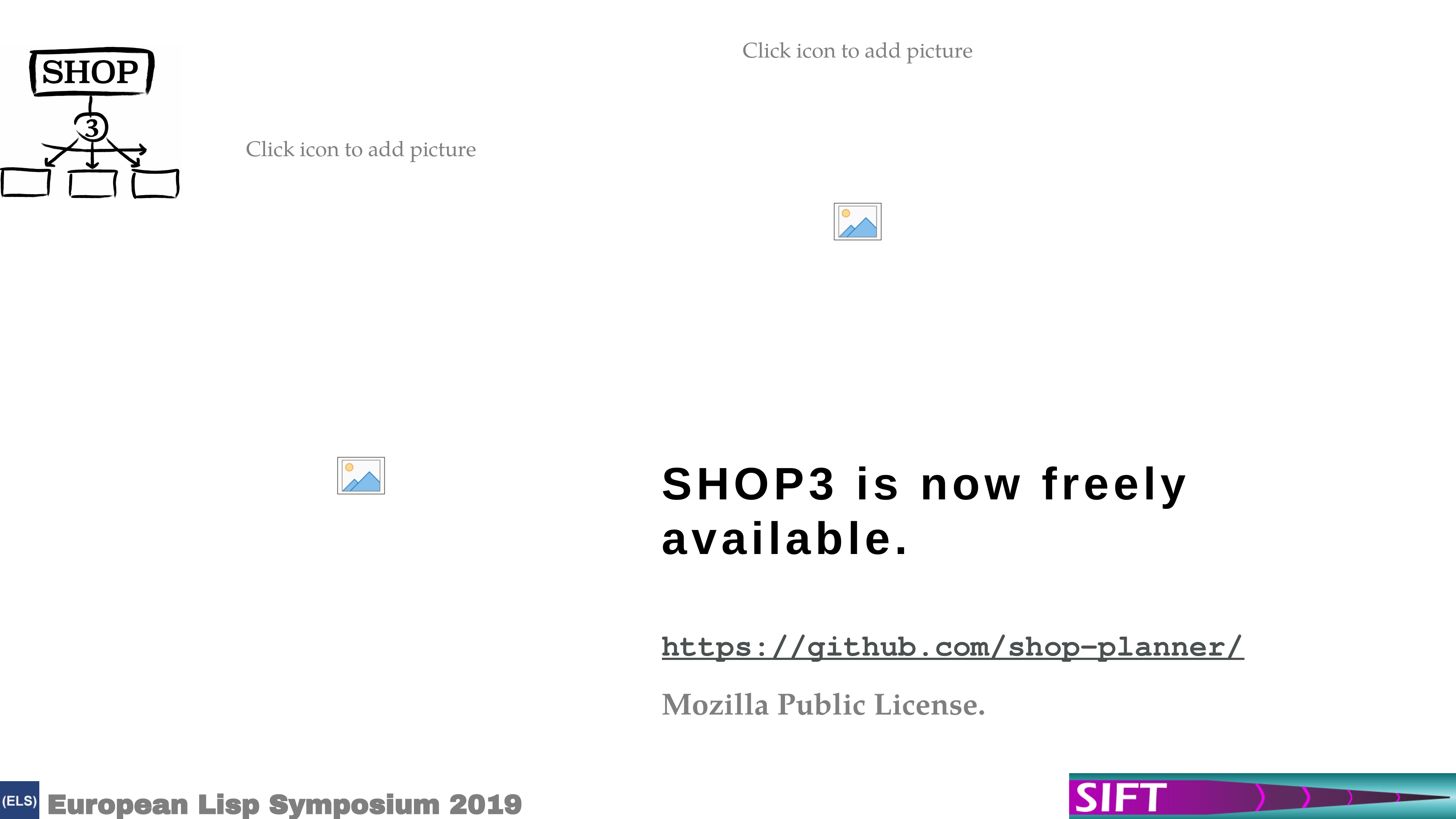

Shop3 is now freely available.
https://github.com/shop-planner/
Mozilla Public License.